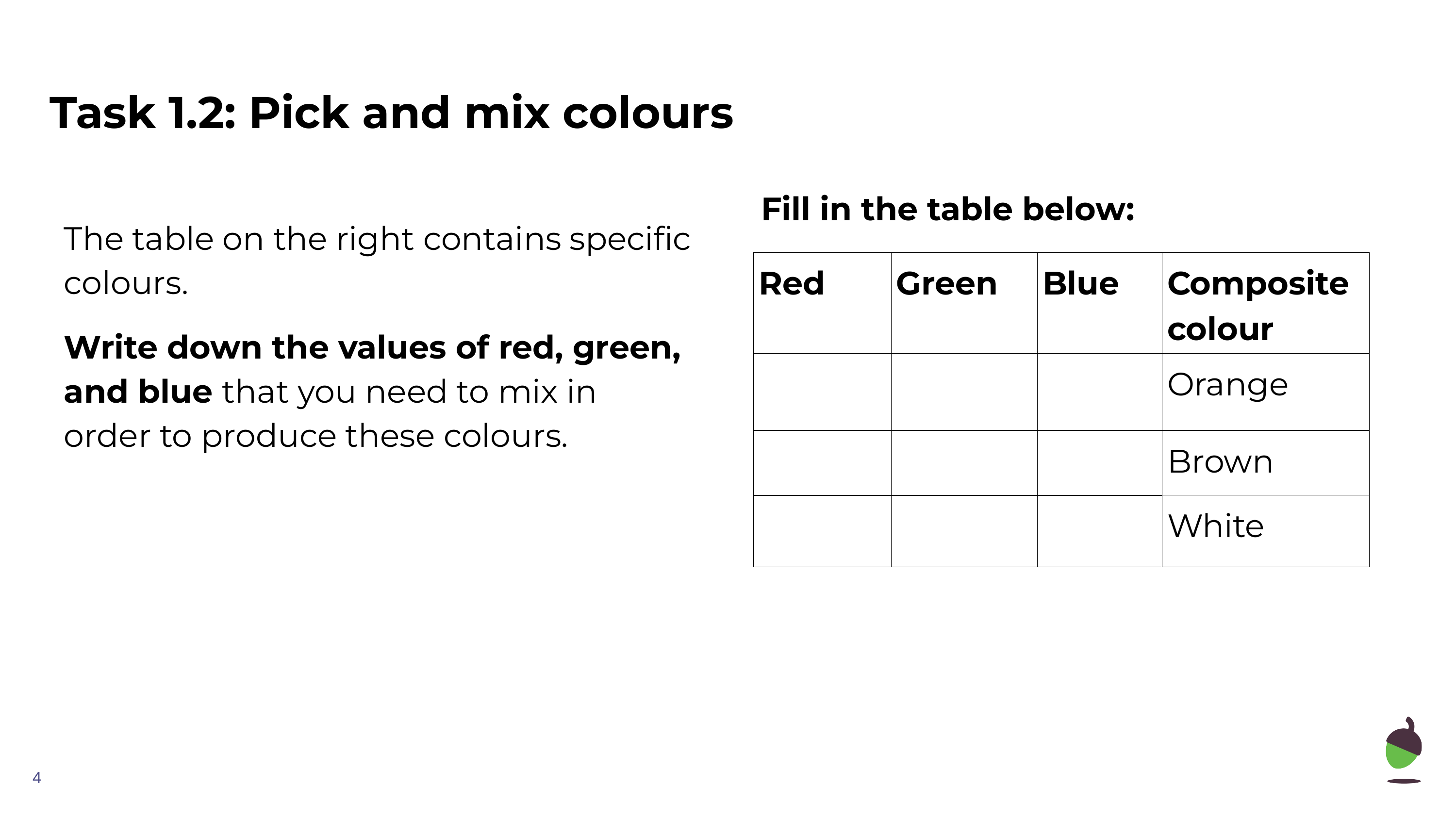

# Task 1.2: Pick and mix colours
Fill in the table below:

The table on the right contains specific colours.
Write down the values of red, green, and blue that you need to mix in order to produce these colours.

| Red | Green | Blue | Composite colour |
| --- | --- | --- | --- |
|  |  |  | Orange |
|  |  |  | Brown |
|  |  |  | White |

4